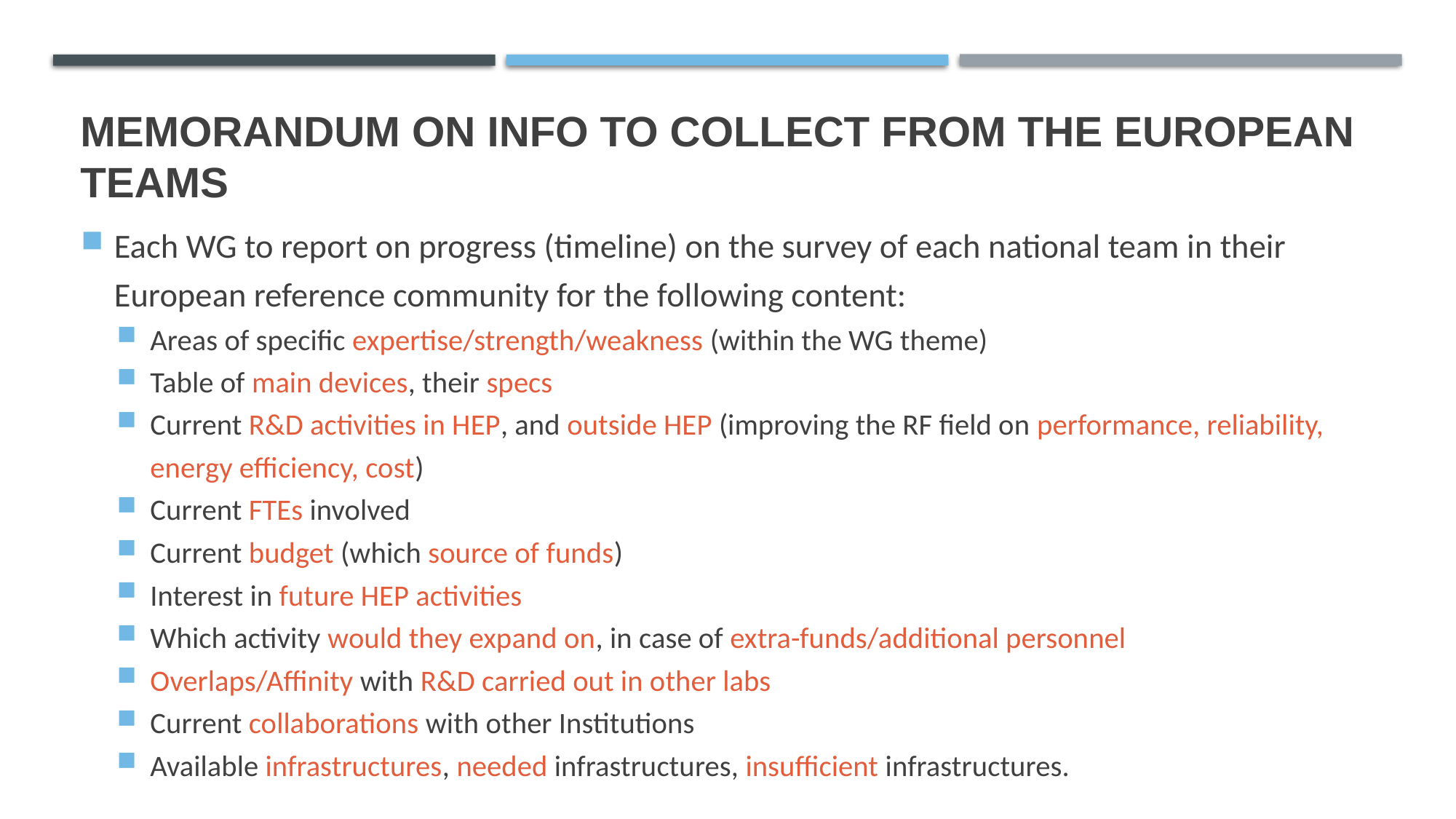

# MEMORANDUM ON INFO TO COLLECT FROM THE EUROPEAN TEAMS
Each WG to report on progress (timeline) on the survey of each national team in their European reference community for the following content:
Areas of specific expertise/strength/weakness (within the WG theme)
Table of main devices, their specs
Current R&D activities in HEP, and outside HEP (improving the RF field on performance, reliability, energy efficiency, cost)
Current FTEs involved
Current budget (which source of funds)
Interest in future HEP activities
Which activity would they expand on, in case of extra-funds/additional personnel
Overlaps/Affinity with R&D carried out in other labs
Current collaborations with other Institutions
Available infrastructures, needed infrastructures, insufficient infrastructures.